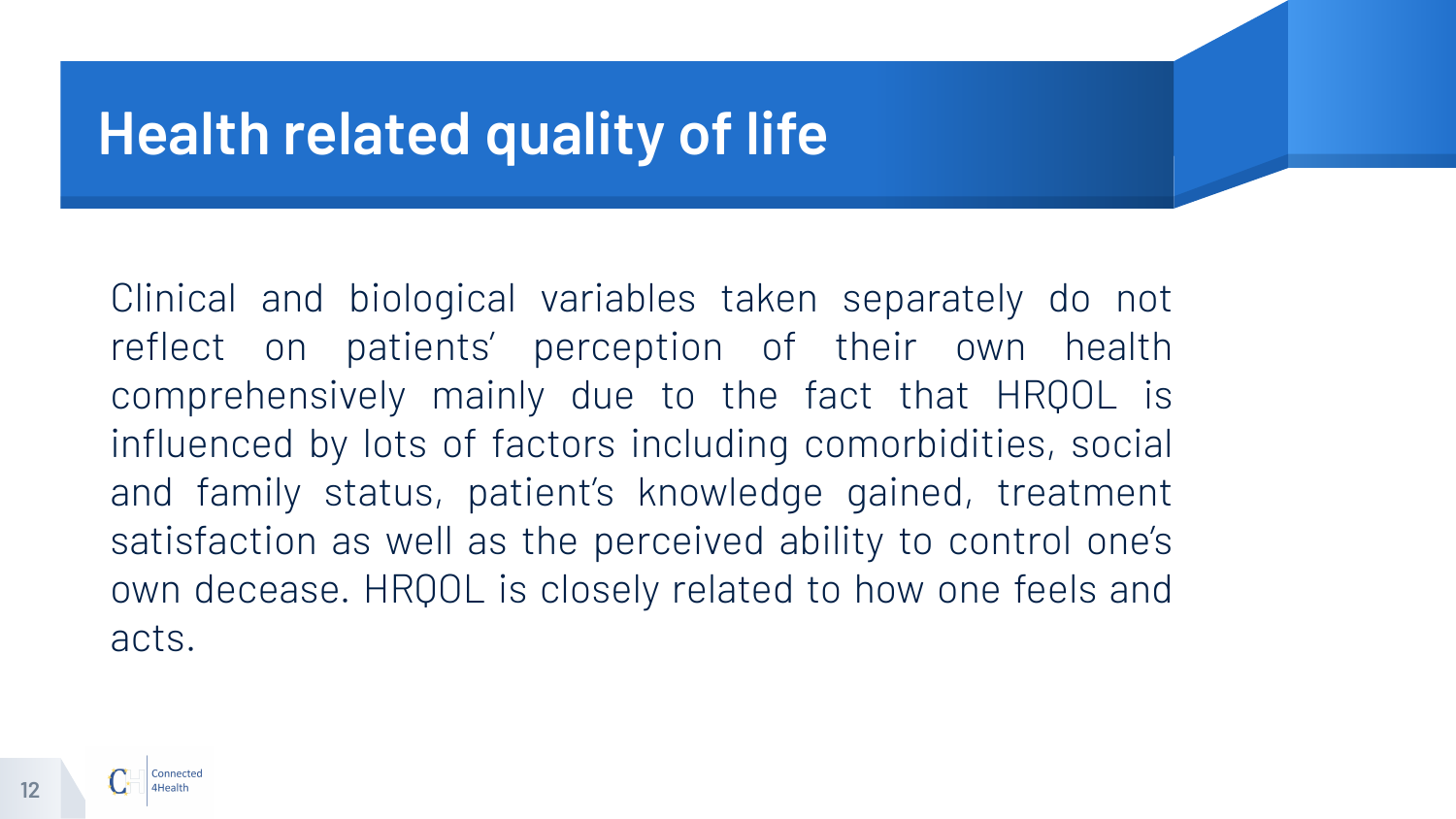

# Health related quality of life
Clinical and biological variables taken separately do not reflect on patients’ perception of their own health comprehensively mainly due to the fact that HRQOL is influenced by lots of factors including comorbidities, social and family status, patient’s knowledge gained, treatment satisfaction as well as the perceived ability to control one’s own decease. HRQOL is closely related to how one feels and acts.
12